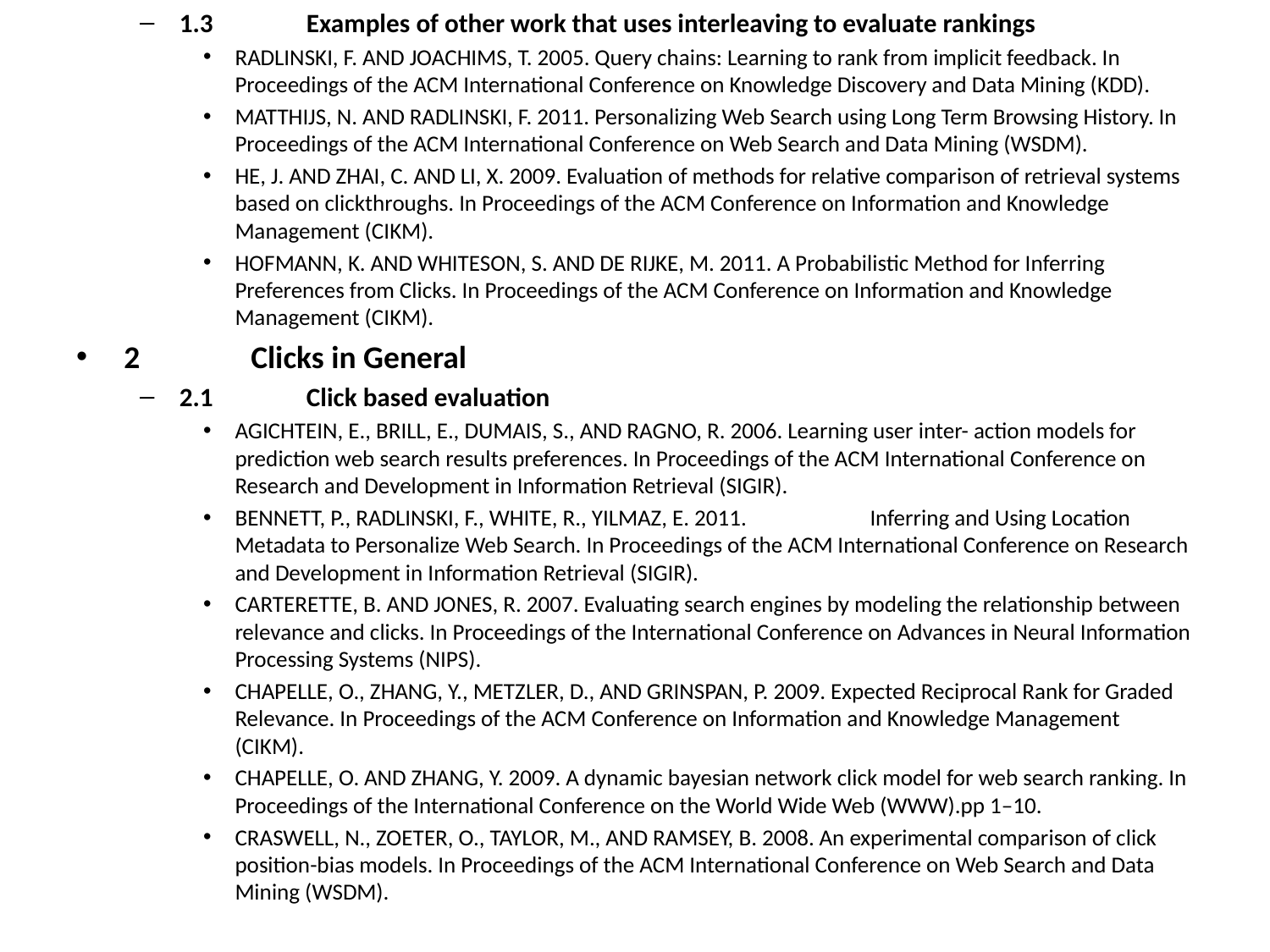

1.3	Examples of other work that uses interleaving to evaluate rankings
RADLINSKI, F. AND JOACHIMS, T. 2005. Query chains: Learning to rank from implicit feedback. In Proceedings of the ACM International Conference on Knowledge Discovery and Data Mining (KDD).
MATTHIJS, N. AND RADLINSKI, F. 2011. Personalizing Web Search using Long Term Browsing History. In Proceedings of the ACM International Conference on Web Search and Data Mining (WSDM).
HE, J. AND ZHAI, C. AND LI, X. 2009. Evaluation of methods for relative comparison of retrieval systems based on clickthroughs. In Proceedings of the ACM Conference on Information and Knowledge Management (CIKM).
HOFMANN, K. AND WHITESON, S. AND DE RIJKE, M. 2011. A Probabilistic Method for Inferring Preferences from Clicks. In Proceedings of the ACM Conference on Information and Knowledge Management (CIKM).
2	Clicks in General
2.1	Click based evaluation
AGICHTEIN, E., BRILL, E., DUMAIS, S., AND RAGNO, R. 2006. Learning user inter- action models for prediction web search results preferences. In Proceedings of the ACM International Conference on Research and Development in Information Retrieval (SIGIR).
BENNETT, P., RADLINSKI, F., WHITE, R., YILMAZ, E. 2011.	Inferring and Using Location Metadata to Personalize Web Search. In Proceedings of the ACM International Conference on Research and Development in Information Retrieval (SIGIR).
CARTERETTE, B. AND JONES, R. 2007. Evaluating search engines by modeling the relationship between relevance and clicks. In Proceedings of the International Conference on Advances in Neural Information Processing Systems (NIPS).
CHAPELLE, O., ZHANG, Y., METZLER, D., AND GRINSPAN, P. 2009. Expected Reciprocal Rank for Graded Relevance. In Proceedings of the ACM Conference on Information and Knowledge Management (CIKM).
CHAPELLE, O. AND ZHANG, Y. 2009. A dynamic bayesian network click model for web search ranking. In Proceedings of the International Conference on the World Wide Web (WWW).pp 1–10.
CRASWELL, N., ZOETER, O., TAYLOR, M., AND RAMSEY, B. 2008. An experimental comparison of click position-bias models. In Proceedings of the ACM International Conference on Web Search and Data Mining (WSDM).